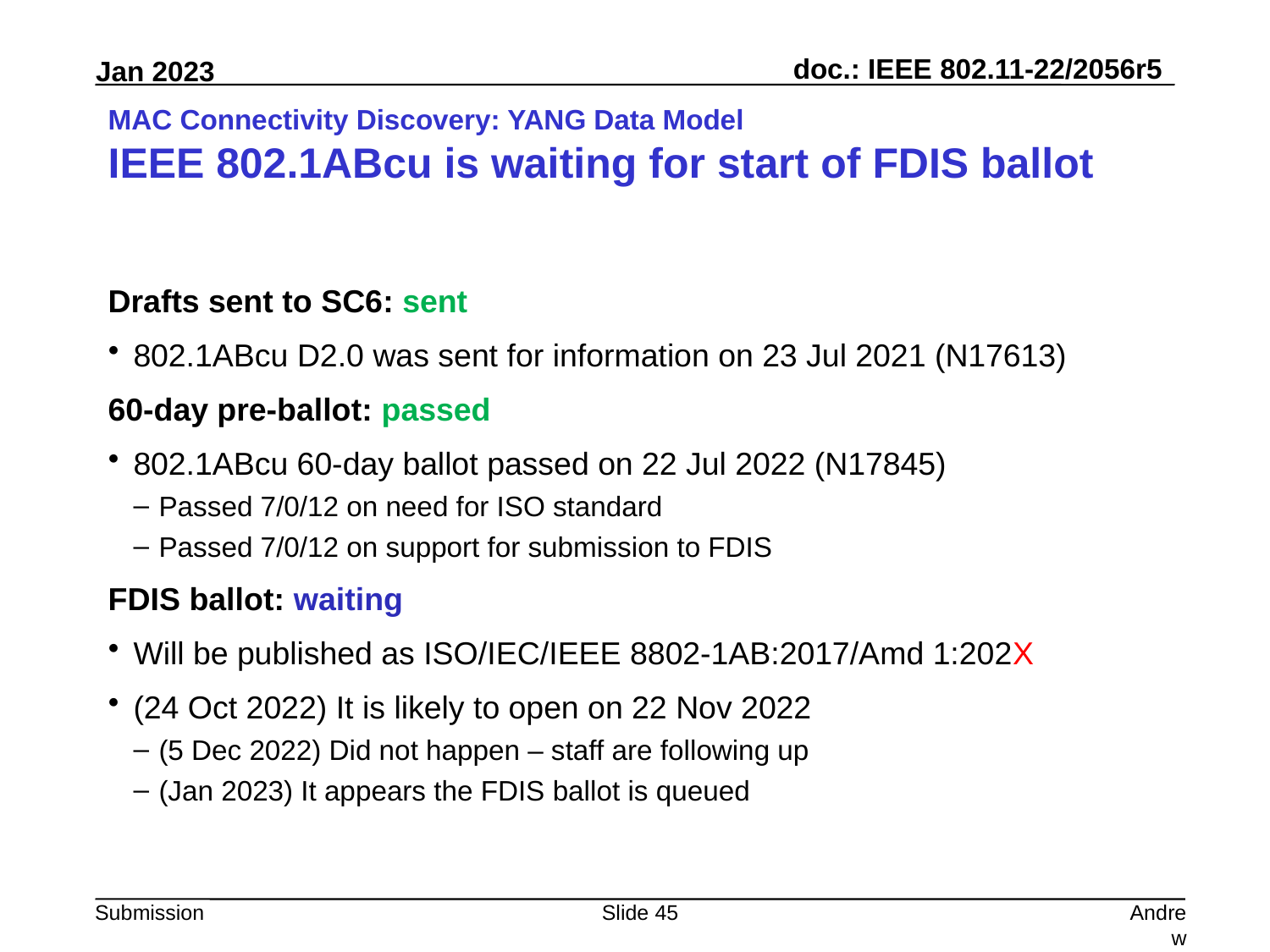

# MAC Connectivity Discovery: YANG Data Model IEEE 802.1ABcu is waiting for start of FDIS ballot
Drafts sent to SC6: sent
802.1ABcu D2.0 was sent for information on 23 Jul 2021 (N17613)
60-day pre-ballot: passed
802.1ABcu 60-day ballot passed on 22 Jul 2022 (N17845)
Passed 7/0/12 on need for ISO standard
Passed 7/0/12 on support for submission to FDIS
FDIS ballot: waiting
Will be published as ISO/IEC/IEEE 8802-1AB:2017/Amd 1:202X
(24 Oct 2022) It is likely to open on 22 Nov 2022
(5 Dec 2022) Did not happen – staff are following up
(Jan 2023) It appears the FDIS ballot is queued

Slide 45
Andrew Myles, Cisco